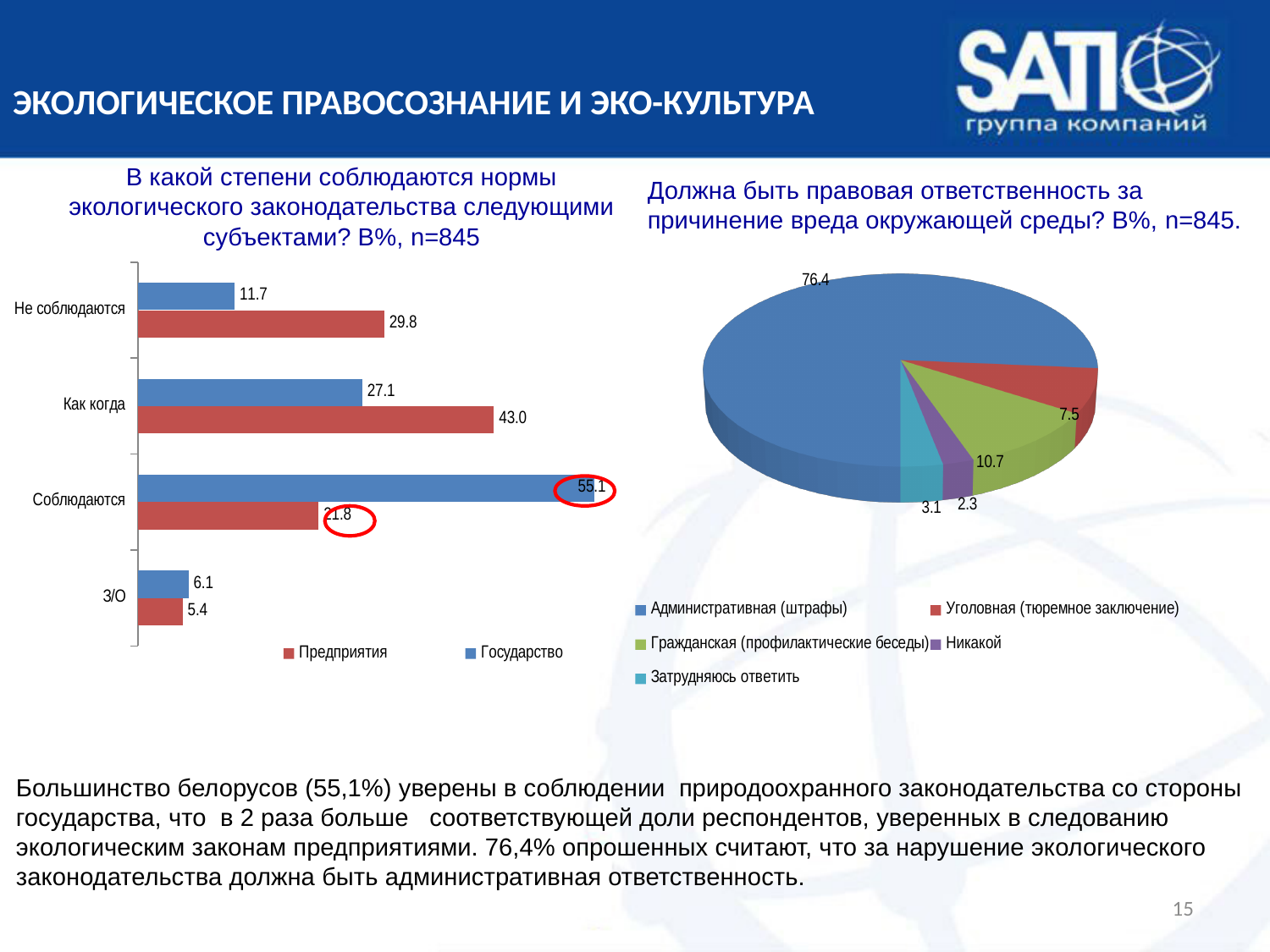

# ЭКОЛОГИЧЕСКОЕ ПРАВОСОЗНАНИЕ И ЭКО-КУЛЬТУРА
В какой степени соблюдаются нормы экологического законодательства следующими субъектами? В%, n=845
Должна быть правовая ответственность за причинение вреда окружающей среды? В%, n=845.

### Chart

| Category | Государство | Предприятия |
|---|---|---|
| Не соблюдаются | 11.681977233612717 | 29.759080537058114 |
| Как когда | 27.106268969096345 | 43.0030181142232 |
| Соблюдаются | 55.10202759450609 | 21.843465202803653 |
| З/О | 6.1097262027850165 | 5.3944361459150345 |

[unsupported chart]

Большинство белорусов (55,1%) уверены в соблюдении  природоохранного законодательства со стороны государства, что  в 2 раза больше   соответствующей доли респондентов, уверенных в следованию экологическим законам предприятиями. 76,4% опрошенных считают, что за нарушение экологического законодательства должна быть административная ответственность.
15